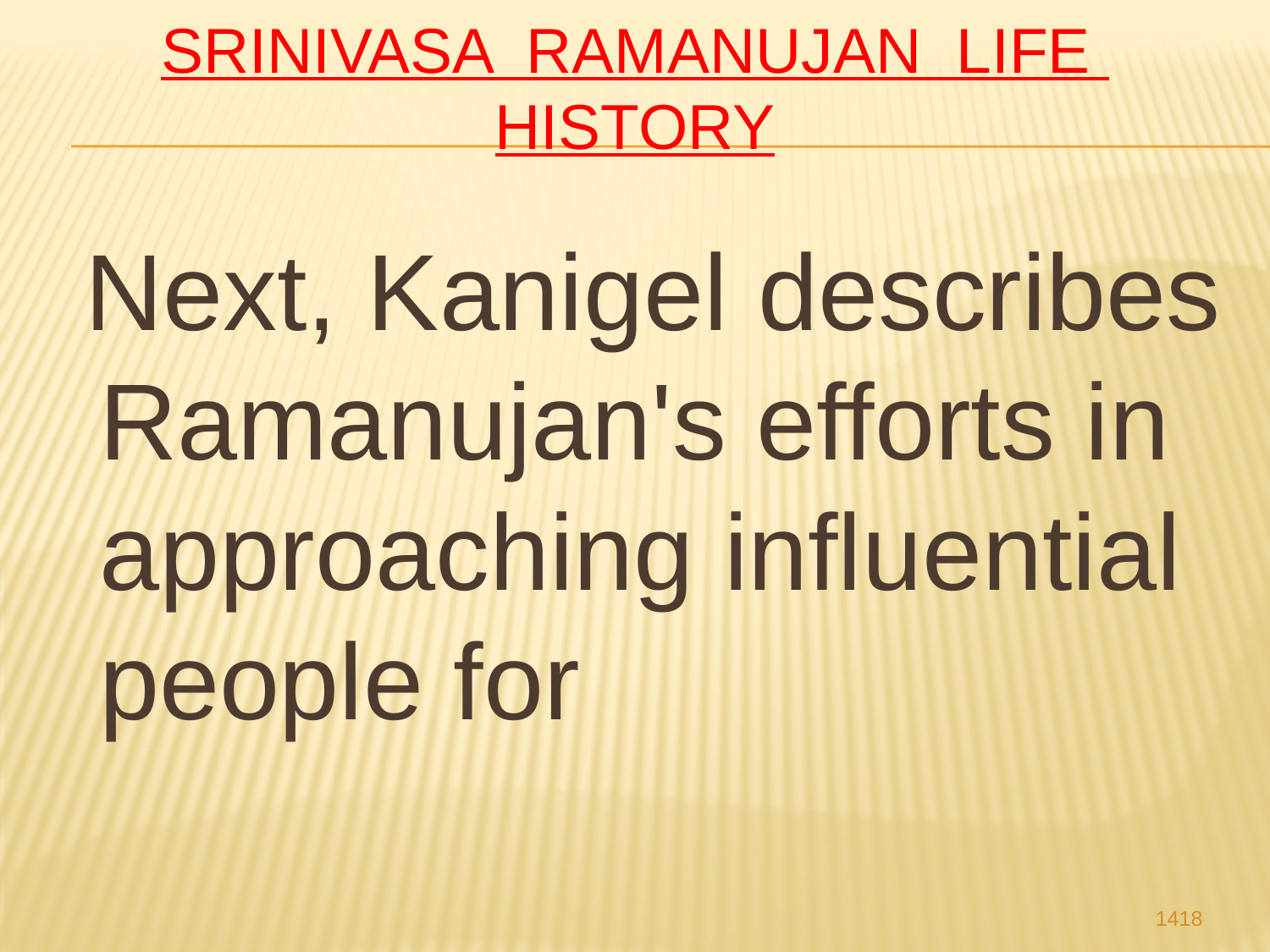

# Srinivasa  Ramanujan  life  history
 Next, Kanigel describes Ramanujan's efforts in approaching influential people for

1418